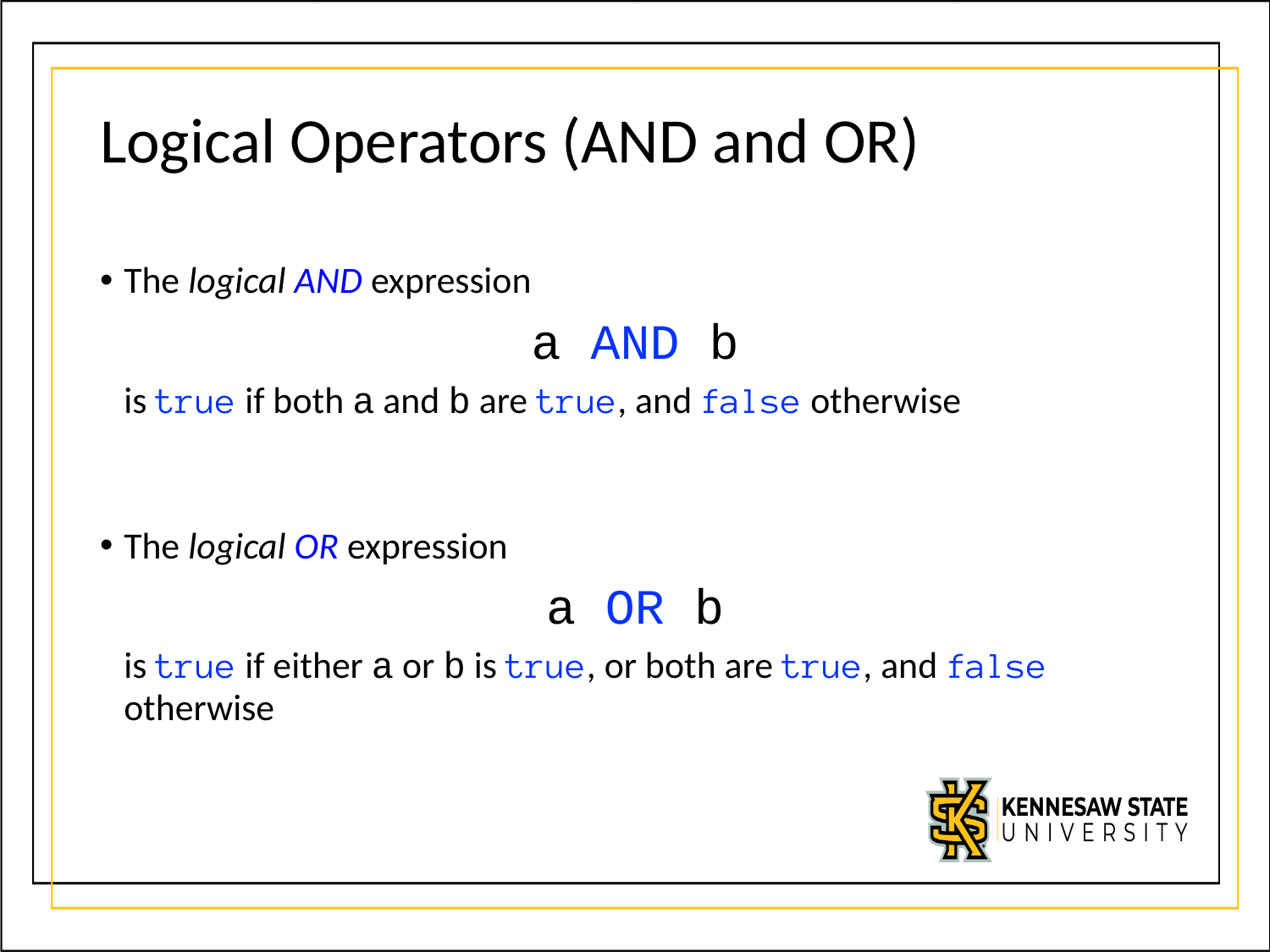

# Logical Operators (AND and OR)
The logical AND expression
a AND b
	is true if both a and b are true, and false otherwise

The logical OR expression
a OR b
	is true if either a or b is true, or both are true, and false otherwise